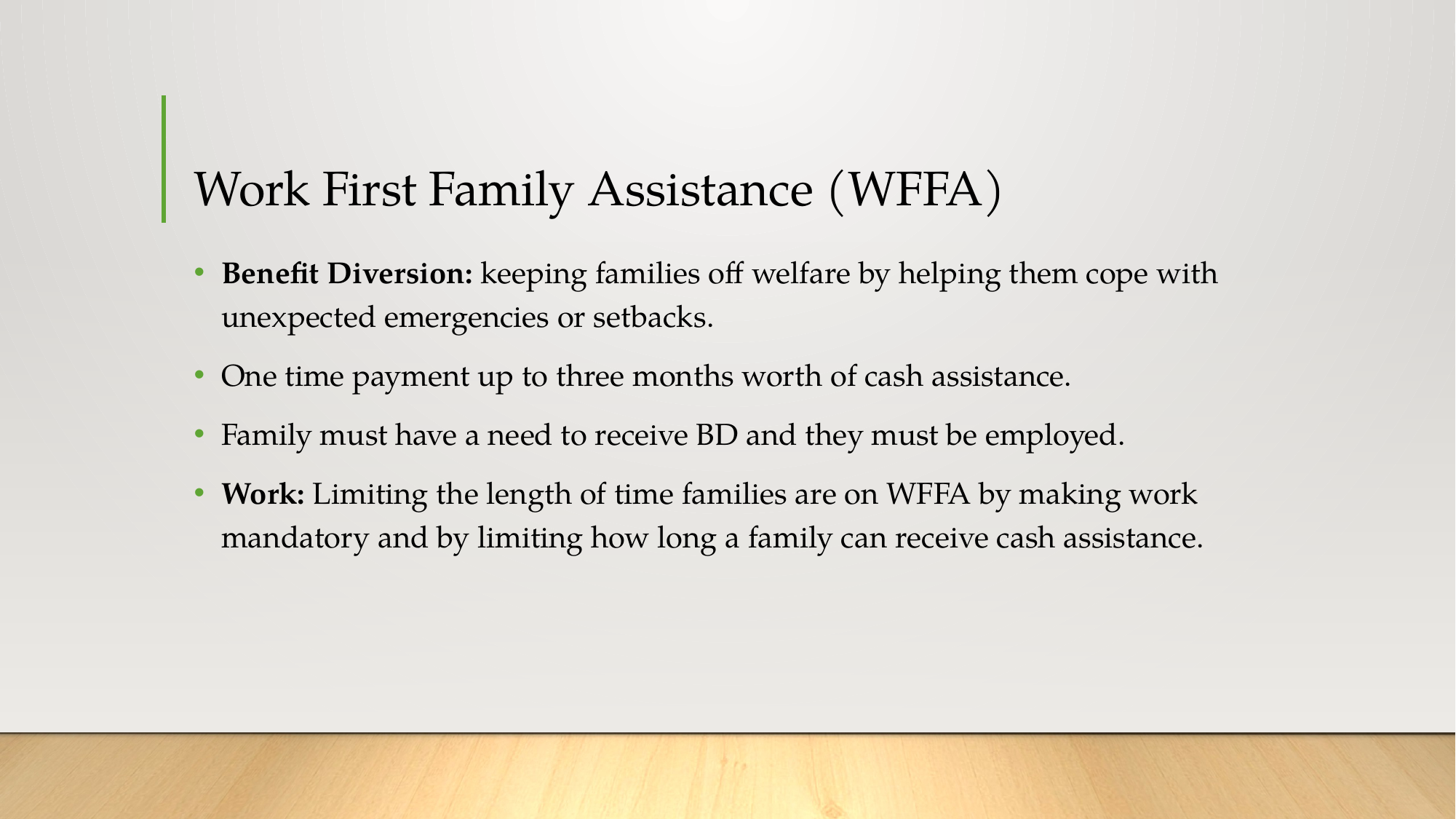

# Work First Family Assistance (WFFA)
Benefit Diversion: keeping families off welfare by helping them cope with unexpected emergencies or setbacks.
One time payment up to three months worth of cash assistance.
Family must have a need to receive BD and they must be employed.
Work: Limiting the length of time families are on WFFA by making work mandatory and by limiting how long a family can receive cash assistance.